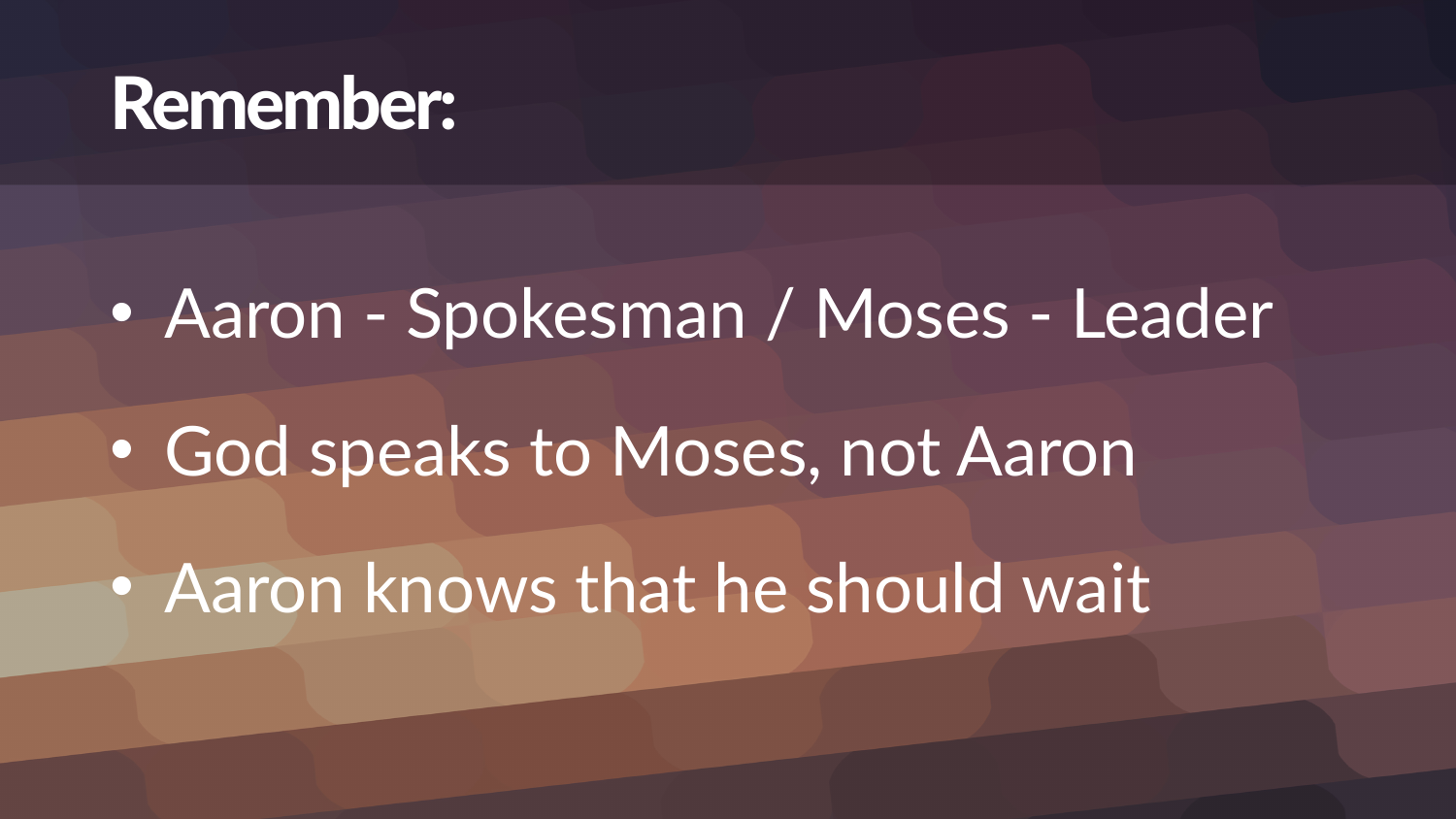

# Remember:
Aaron - Spokesman / Moses - Leader
God speaks to Moses, not Aaron
Aaron knows that he should wait